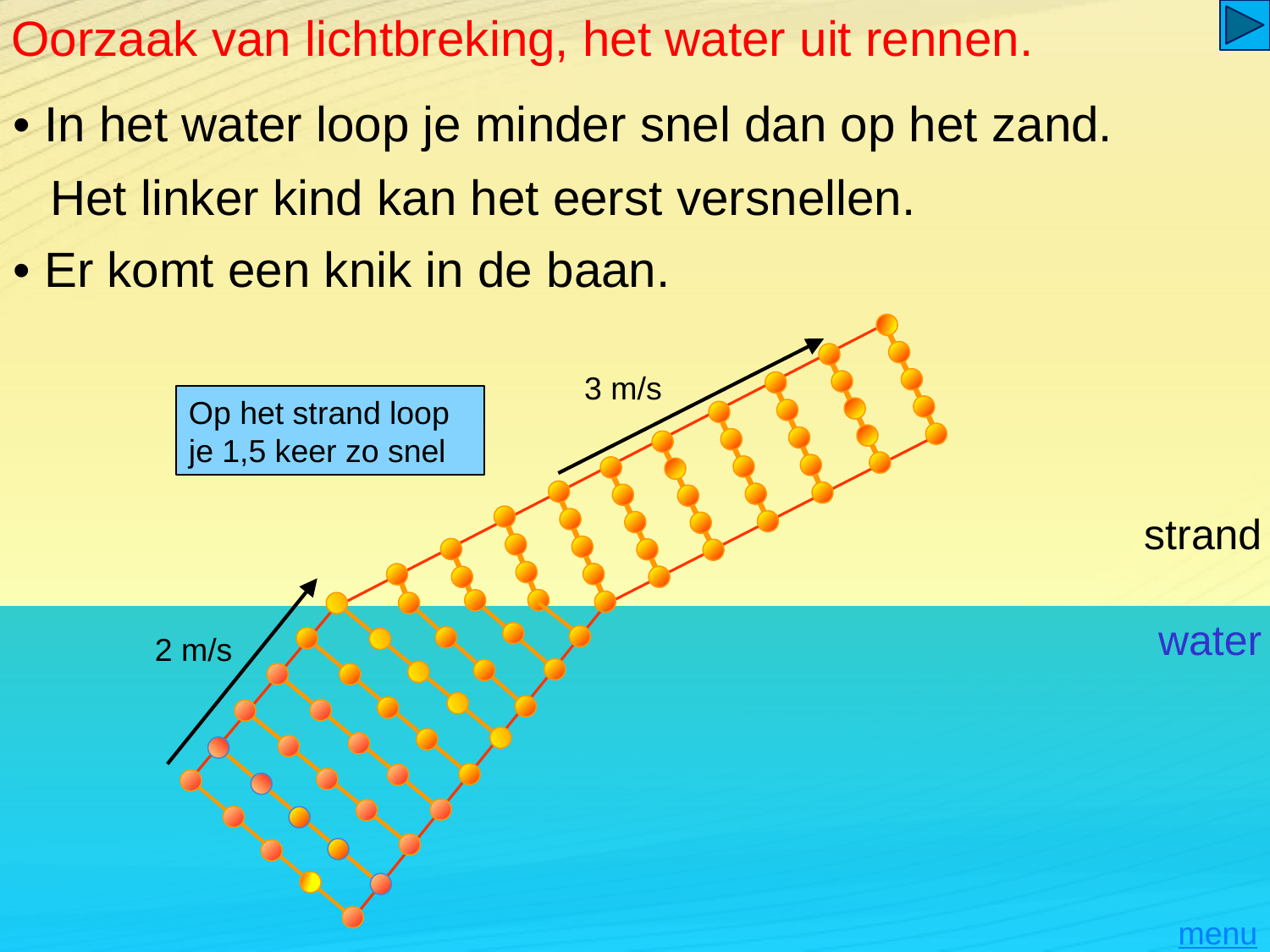

strand
water
# Oorzaak van lichtbreking, het water uit rennen.
• In het water loop je minder snel dan op het zand.
Het linker kind kan het eerst versnellen.
• Er komt een knik in de baan.

3 m/s

2 m/s
Op het strand loop je 1,5 keer zo snel

menu